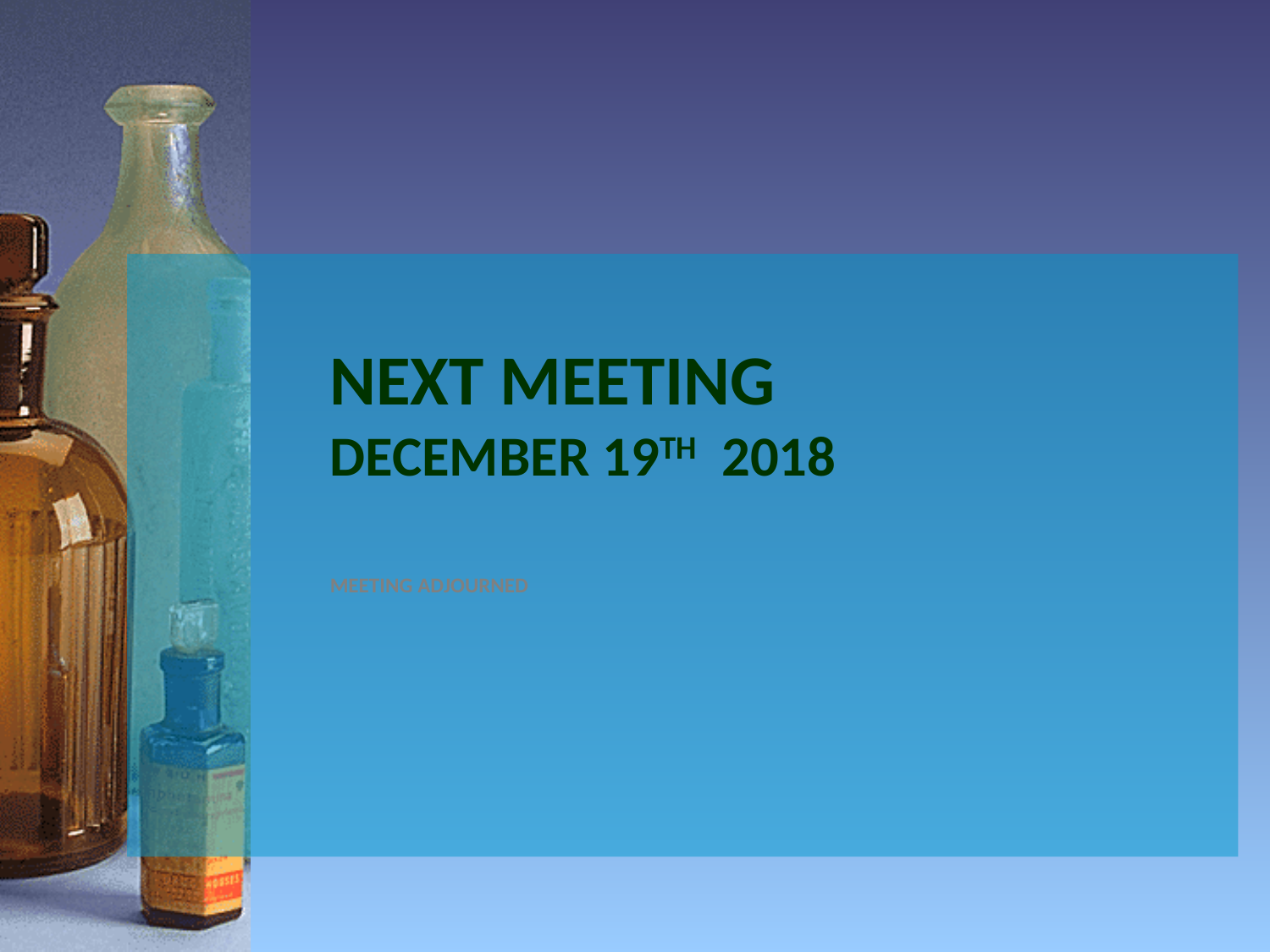

Next Meeting
December 19th  2018
Meeting adjourned